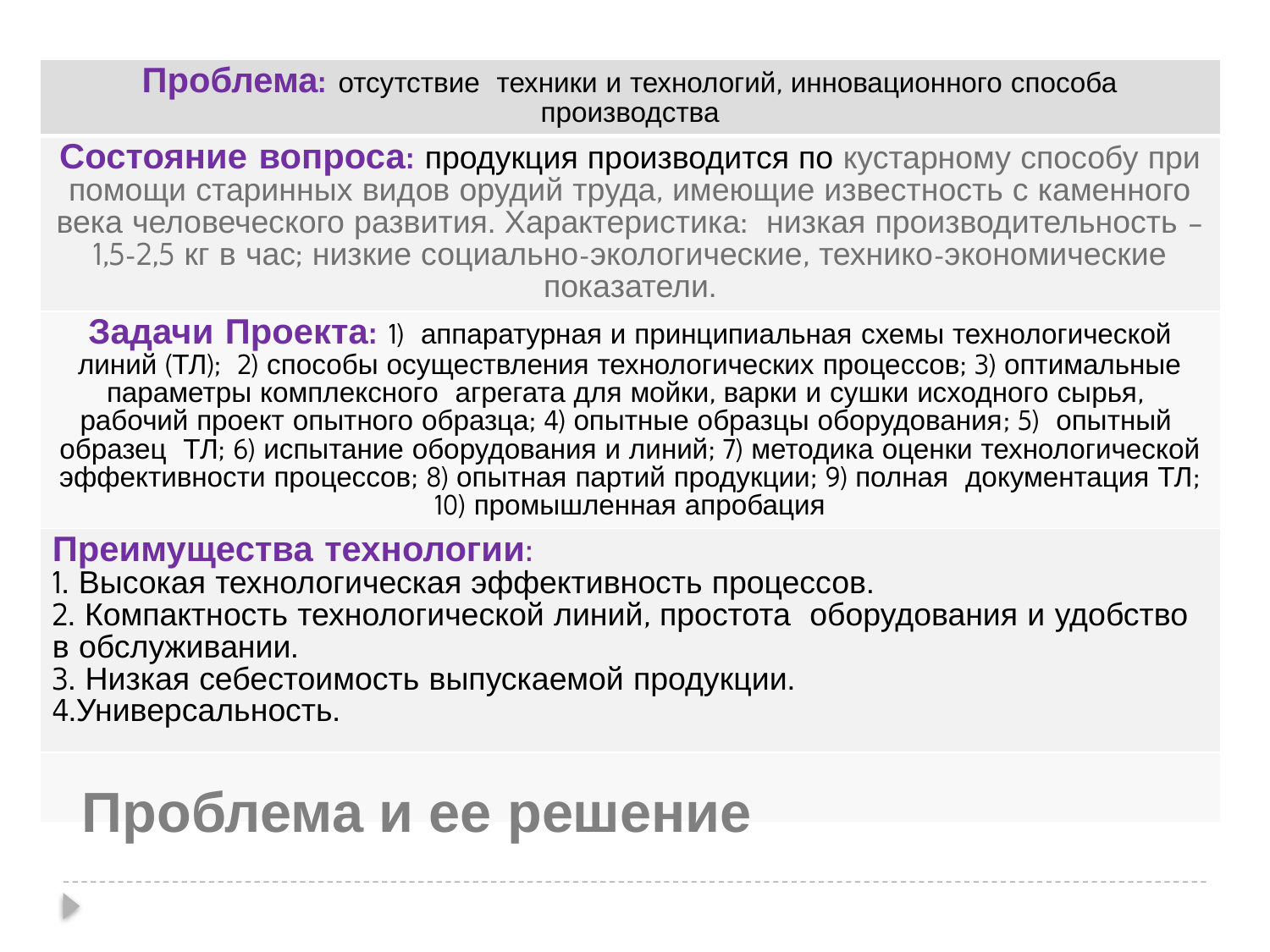

| Проблема: отсутствие техники и технологий, инновационного способа производства |
| --- |
| Состояние вопроса: продукция производится по кустарному способу при помощи старинных видов орудий труда, имеющие известность с каменного века человеческого развития. Характеристика: низкая производительность – 1,5-2,5 кг в час; низкие социально-экологические, технико-экономические показатели. |
| Задачи Проекта: 1) аппаратурная и принципиальная схемы технологической линий (ТЛ); 2) способы осуществления технологических процессов; 3) оптимальные параметры комплексного агрегата для мойки, варки и сушки исходного сырья, рабочий проект опытного образца; 4) опытные образцы оборудования; 5) опытный образец ТЛ; 6) испытание оборудования и линий; 7) методика оценки технологической эффективности процессов; 8) опытная партий продукции; 9) полная документация ТЛ; 10) промышленная апробация |
| Преимущества технологии: 1. Высокая технологическая эффективность процессов. 2. Компактность технологической линий, простота оборудования и удобство в обслуживании. 3. Низкая себестоимость выпускаемой продукции. 4.Универсальность. |
|  |
# Проблема и ее решение